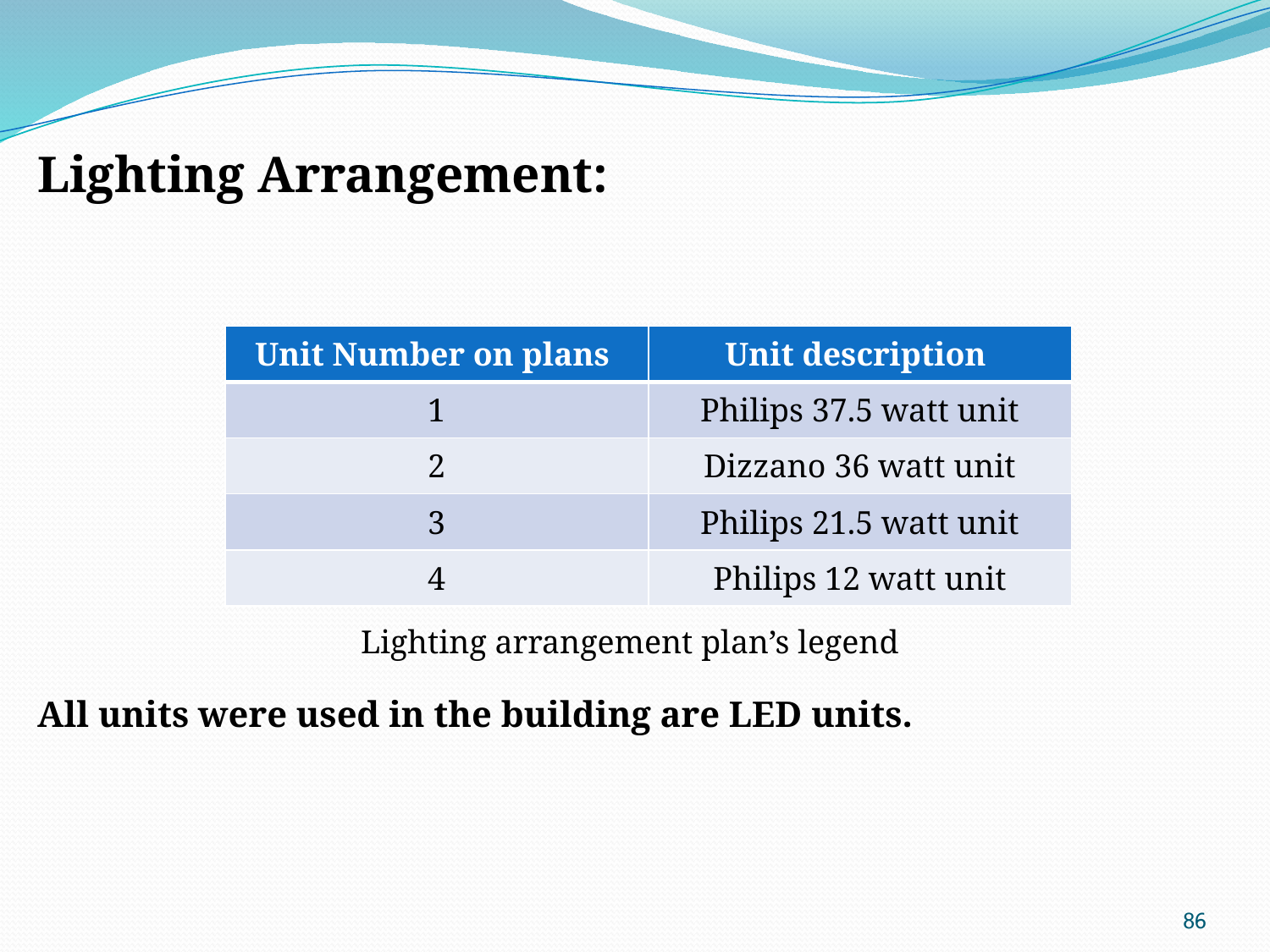

Lighting Arrangement:

All units were used in the building are LED units.
| Unit Number on plans | Unit description |
| --- | --- |
| 1 | Philips 37.5 watt unit |
| 2 | Dizzano 36 watt unit |
| 3 | Philips 21.5 watt unit |
| 4 | Philips 12 watt unit |
Lighting arrangement plan’s legend
86